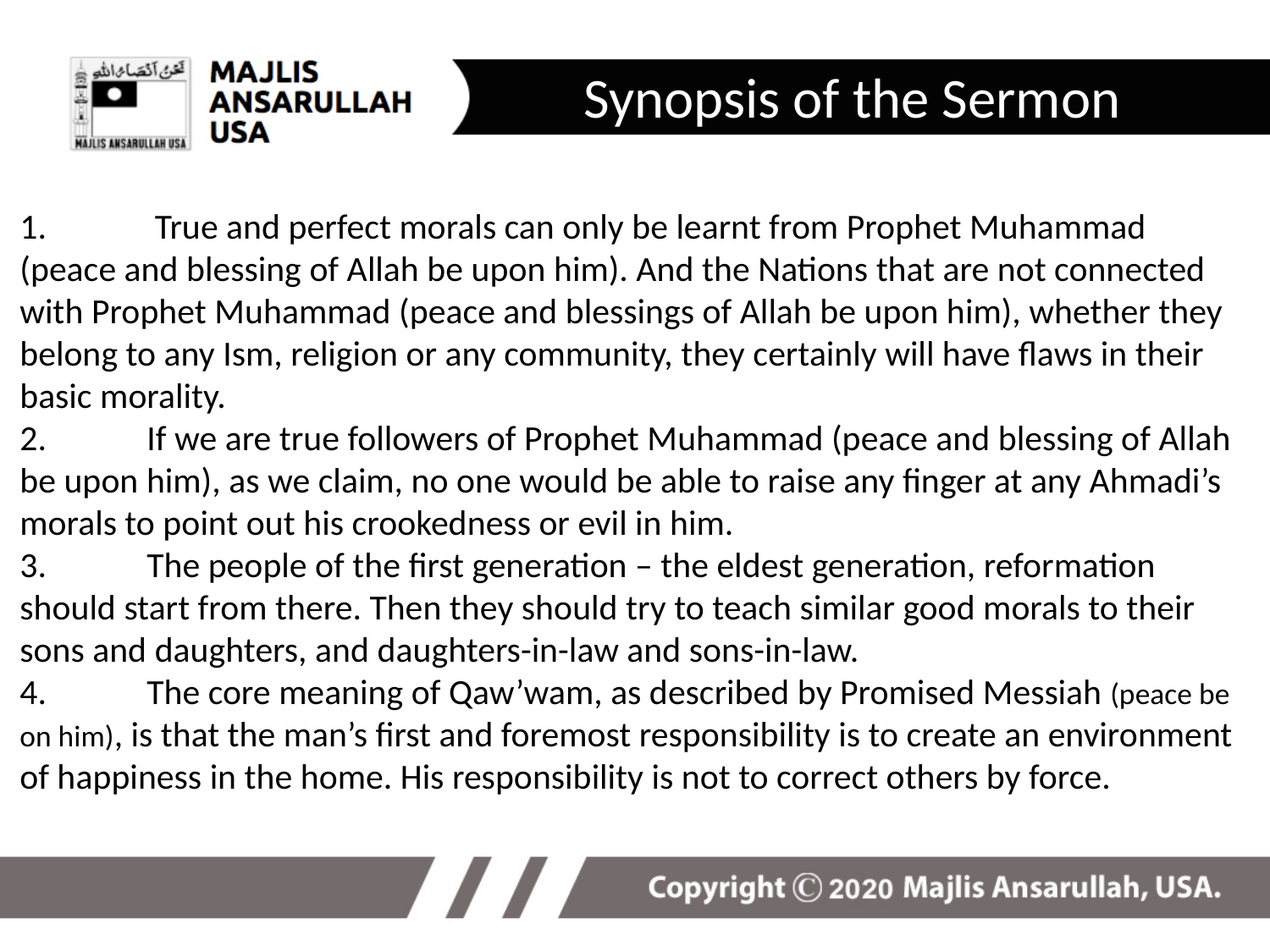

Synopsis of the Sermon
# 1.	 True and perfect morals can only be learnt from Prophet Muhammad (peace and blessing of Allah be upon him). And the Nations that are not connected with Prophet Muhammad (peace and blessings of Allah be upon him), whether they belong to any Ism, religion or any community, they certainly will have flaws in their basic morality. 2.	If we are true followers of Prophet Muhammad (peace and blessing of Allah be upon him), as we claim, no one would be able to raise any finger at any Ahmadi’s morals to point out his crookedness or evil in him. 3.	The people of the first generation – the eldest generation, reformation should start from there. Then they should try to teach similar good morals to their sons and daughters, and daughters-in-law and sons-in-law. 4.	The core meaning of Qaw’wam, as described by Promised Messiah (peace be on him), is that the man’s first and foremost responsibility is to create an environment of happiness in the home. His responsibility is not to correct others by force.